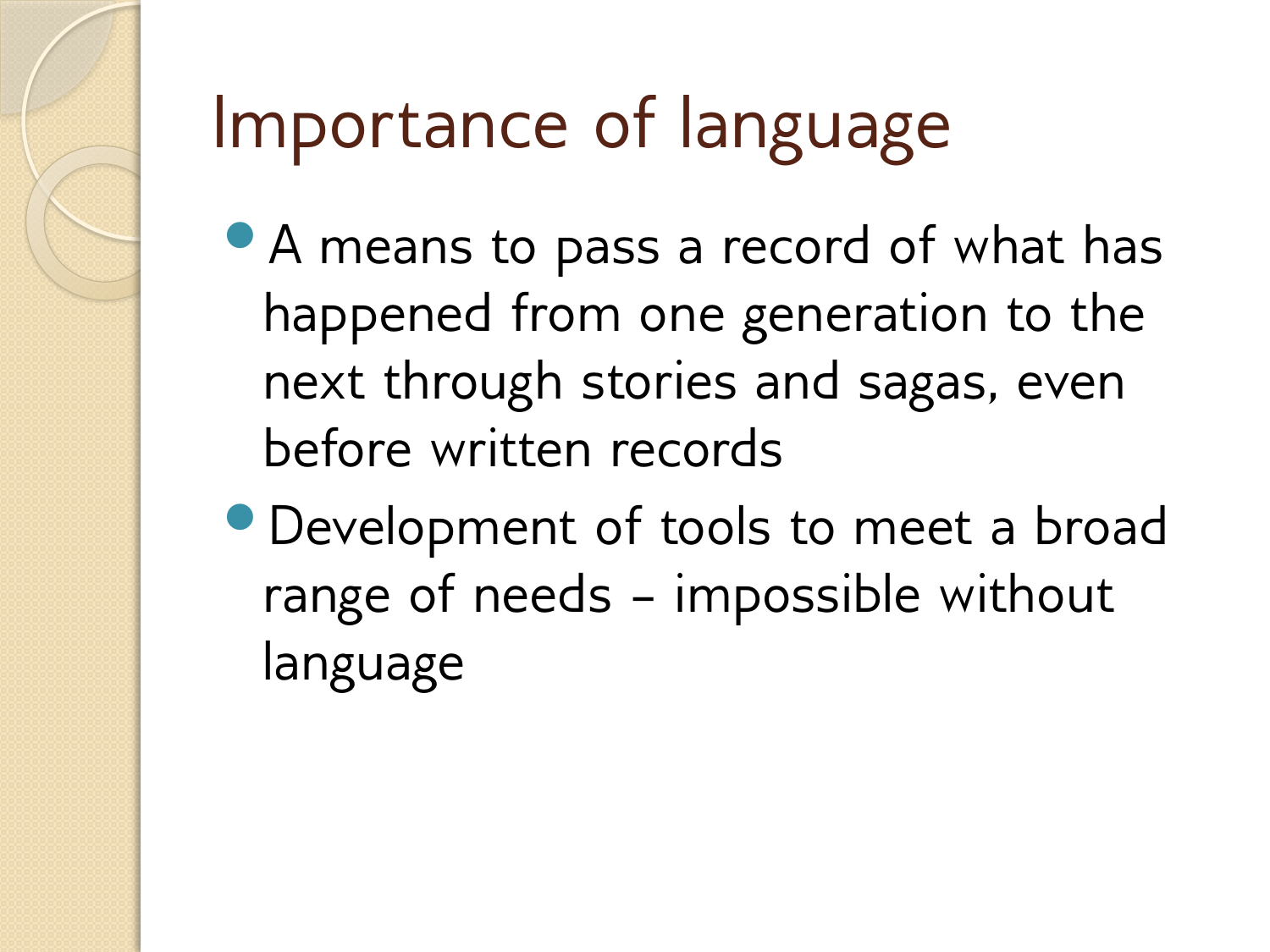

# Importance of language
A means to pass a record of what has happened from one generation to the next through stories and sagas, even before written records
Development of tools to meet a broad range of needs – impossible without language